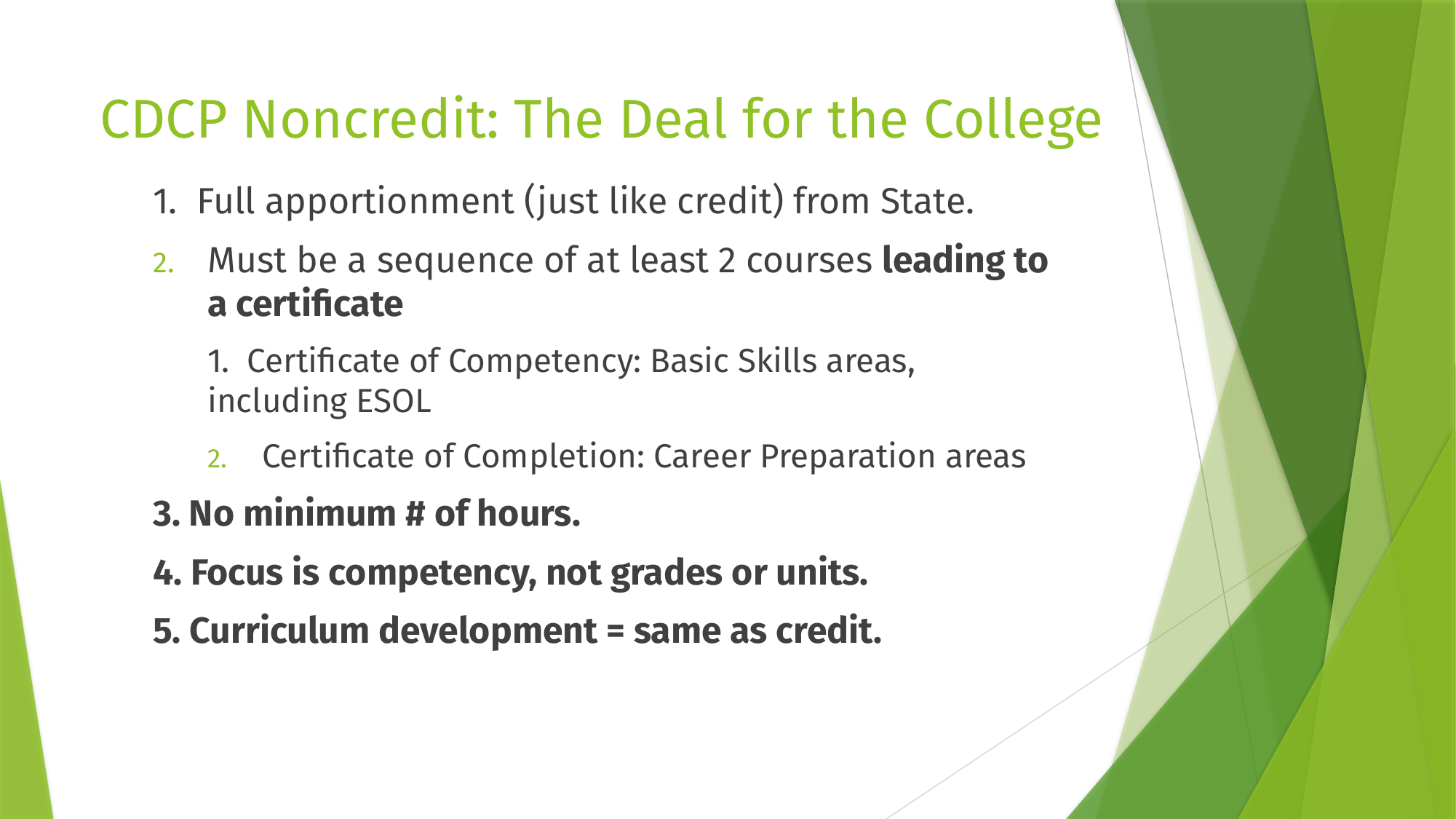

# CDCP Noncredit: The Deal for the College
1.  Full apportionment (just like credit) from State.
Must be a sequence of at least 2 courses leading to a certificate
1.  Certificate of Competency: Basic Skills areas, including ESOL
Certificate of Completion: Career Preparation areas
3. No minimum # of hours.
4. Focus is competency, not grades or units.
5. Curriculum development = same as credit.